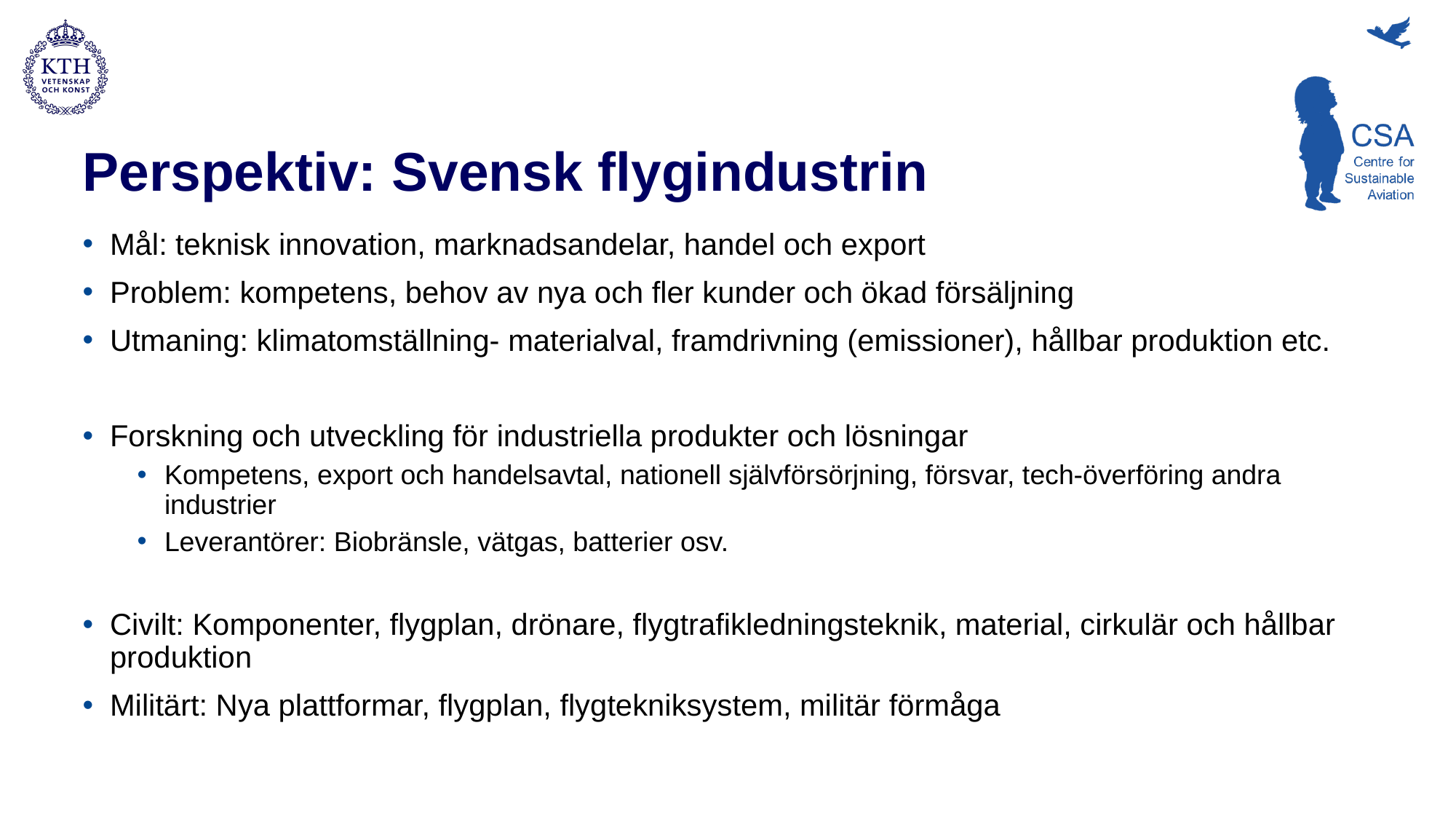

# Perspektiv: Svensk flygindustrin
Mål: teknisk innovation, marknadsandelar, handel och export
Problem: kompetens, behov av nya och fler kunder och ökad försäljning
Utmaning: klimatomställning- materialval, framdrivning (emissioner), hållbar produktion etc.

Forskning och utveckling för industriella produkter och lösningar
Kompetens, export och handelsavtal, nationell självförsörjning, försvar, tech-överföring andra industrier
Leverantörer: Biobränsle, vätgas, batterier osv.

Civilt: Komponenter, flygplan, drönare, flygtrafikledningsteknik, material, cirkulär och hållbar produktion
Militärt: Nya plattformar, flygplan, flygtekniksystem, militär förmåga